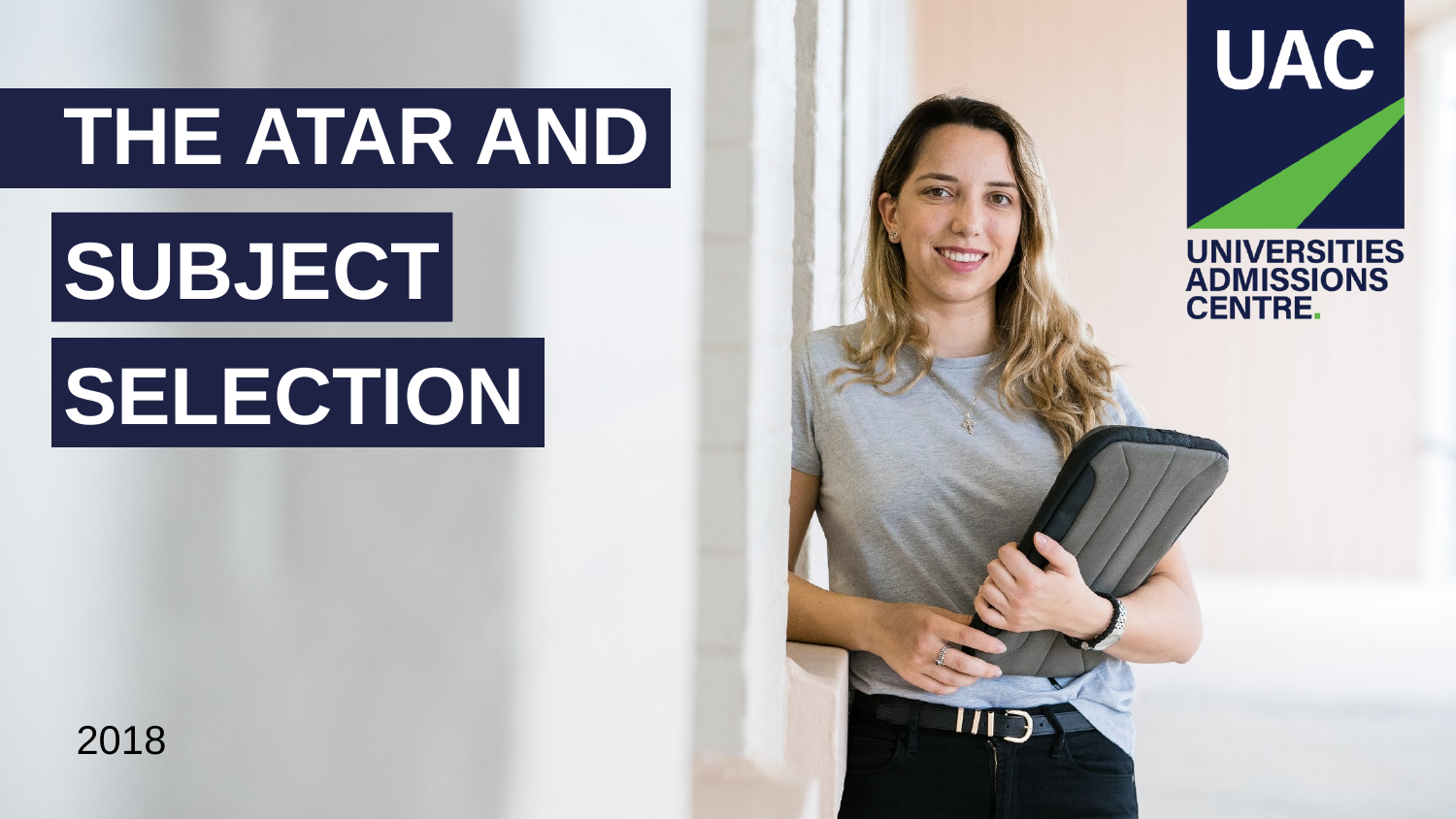

# THE ATAR AND
SUBJECT
SELECTION
2018